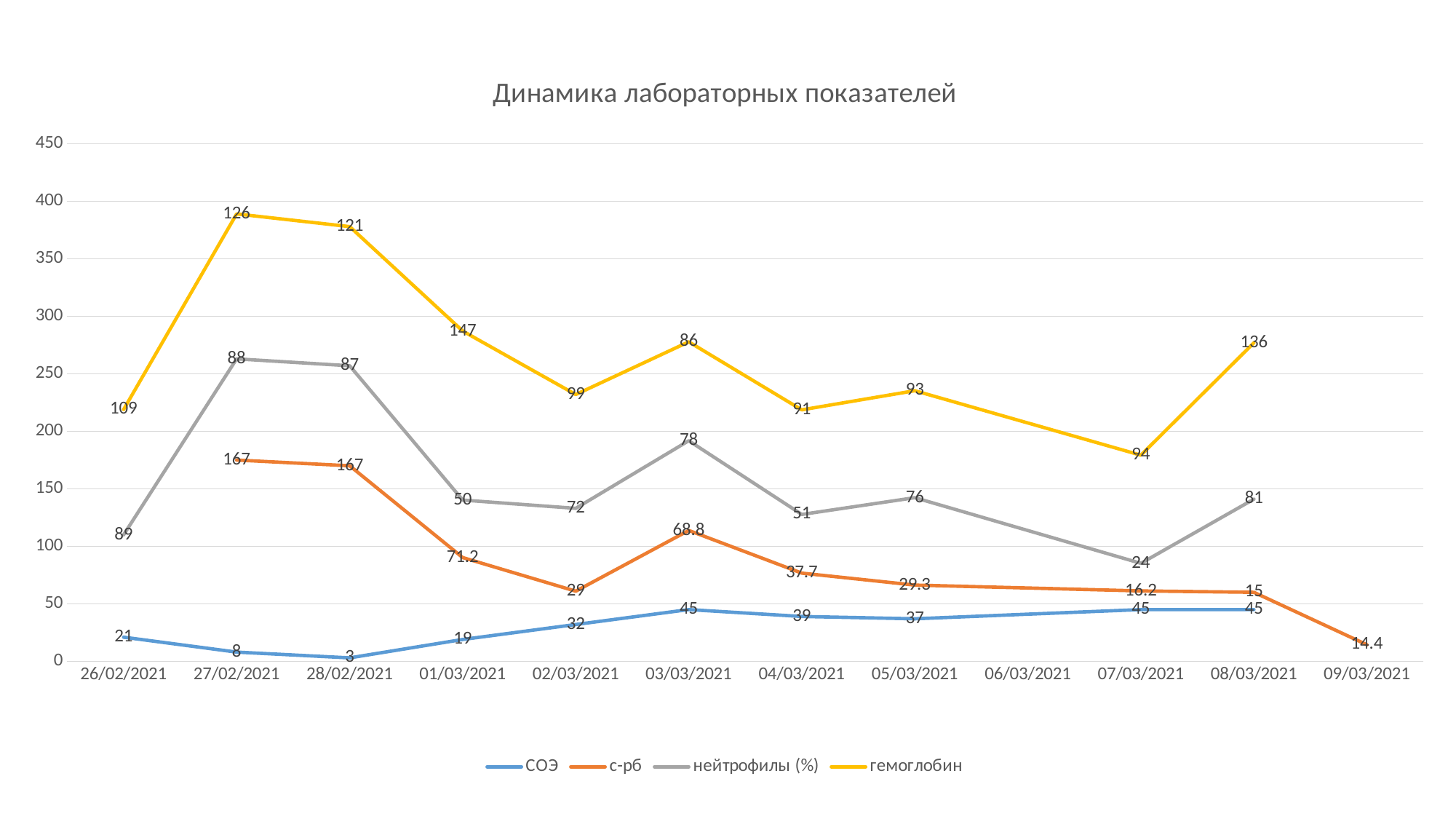

### Chart: Динамика лабораторных показателей

| Category | СОЭ | с-рб | нейтрофилы (%) | гемоглобин | Столбец1 |
|---|---|---|---|---|---|
| 44253 | 21.0 | None | 89.0 | 109.0 | None |
| 44254 | 8.0 | 167.0 | 88.0 | 126.0 | None |
| 44255 | 3.0 | 167.0 | 87.0 | 121.0 | None |
| 44256 | 19.0 | 71.2 | 50.0 | 147.0 | None |
| 44257 | 32.0 | 29.0 | 72.0 | 99.0 | None |
| 44258 | 45.0 | 68.8 | 78.0 | 86.0 | None |
| 44259 | 39.0 | 37.7 | 51.0 | 91.0 | None |
| 44260 | 37.0 | 29.3 | 76.0 | 93.0 | None |
| 44262 | 45.0 | 16.2 | 24.0 | 94.0 | None |
| 44263 | 45.0 | 15.0 | 81.0 | 136.0 | None |
| 44264 | None | 14.4 | None | None | None |